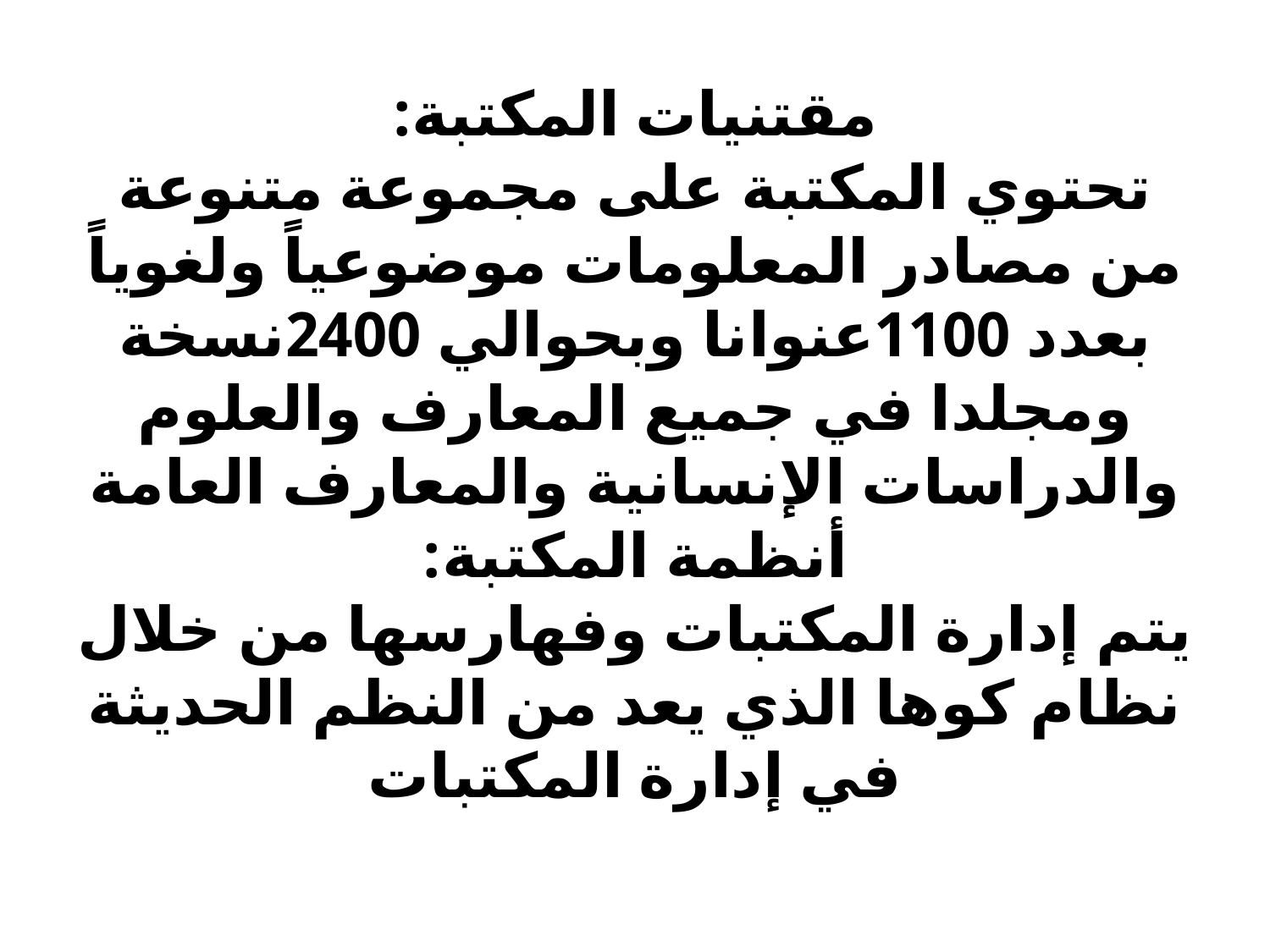

# مقتنيات المكتبة: تحتوي المكتبة على مجموعة متنوعة من مصادر المعلومات موضوعياً ولغوياً بعدد 1100عنوانا وبحوالي 2400نسخة ومجلدا في جميع المعارف والعلوم والدراسات الإنسانية والمعارف العامة أنظمة المكتبة: يتم إدارة المكتبات وفهارسها من خلال نظام كوها الذي يعد من النظم الحديثة في إدارة المكتبات